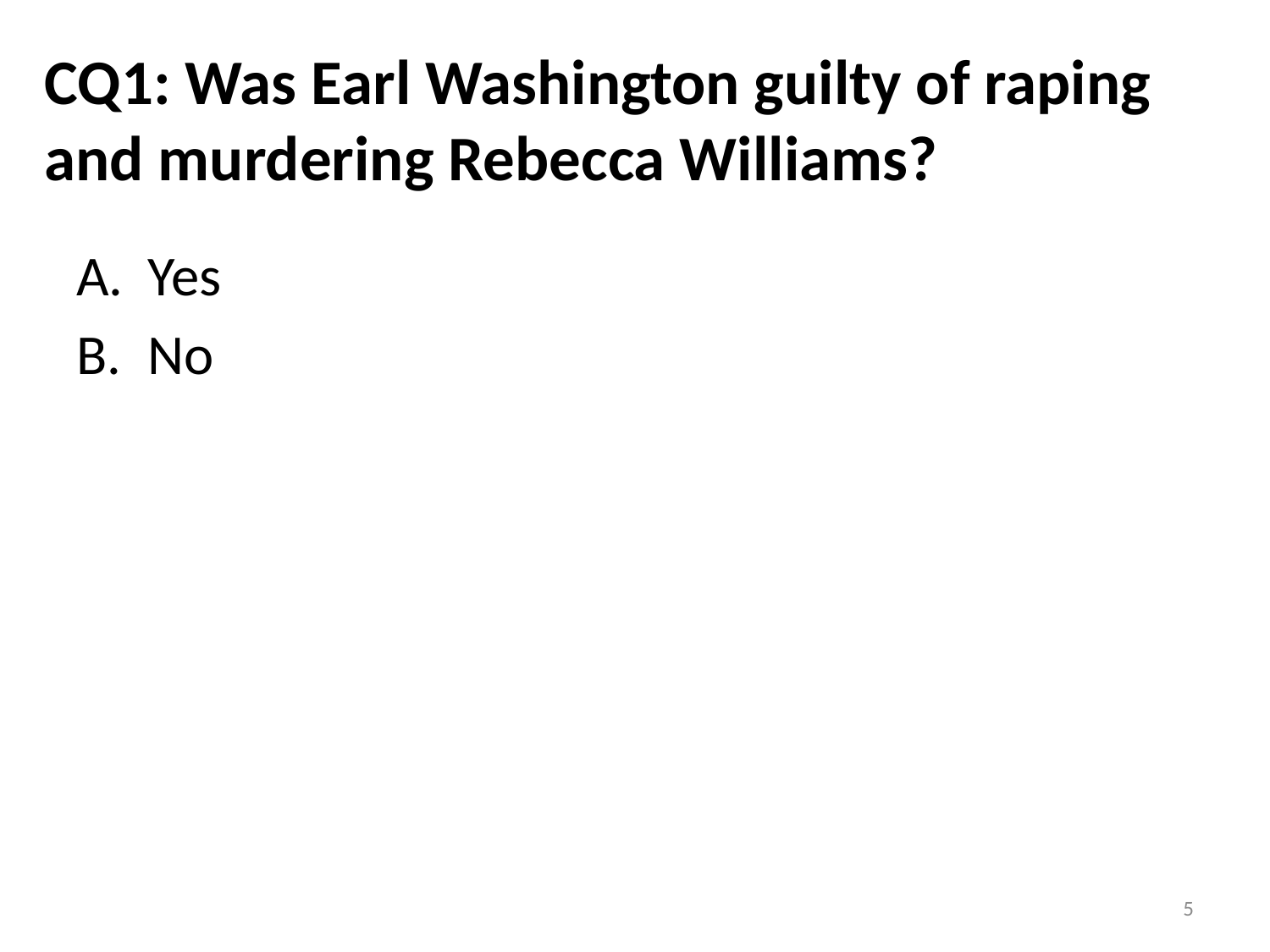

# CQ1: Was Earl Washington guilty of raping and murdering Rebecca Williams?
Yes
No
5